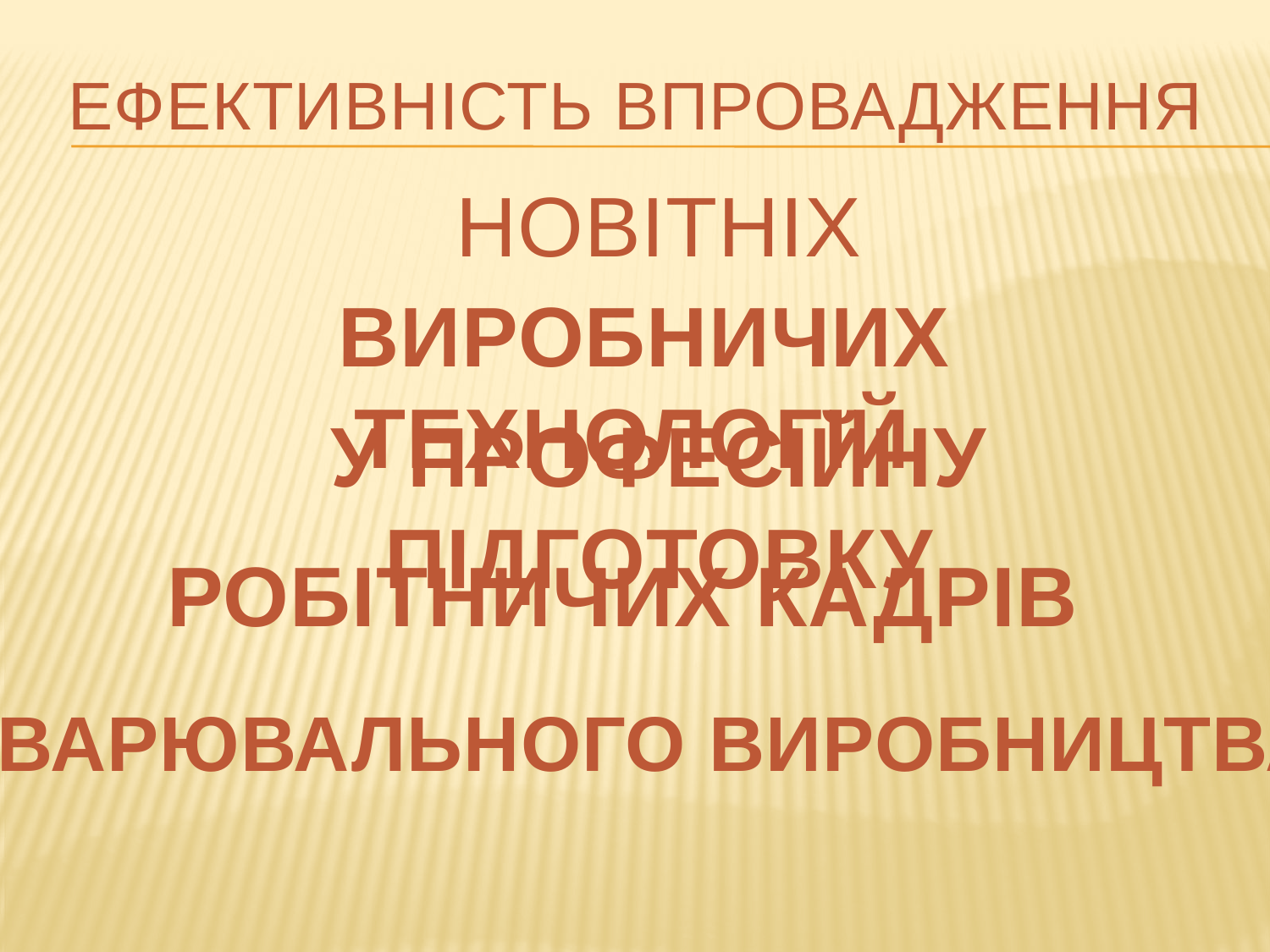

# ЕФЕКТИВНІСТЬ ВПРОВАДЖЕННЯ
НОВІТНІХ
ВИРОБНИЧИХ ТЕХНОЛОГІЙ
У ПРОФЕСІЙНУ ПІДГОТОВКУ
РОБІТНИЧИХ КАДРІВ
ЗВАРЮВАЛЬНОГО ВИРОБНИЦТВА